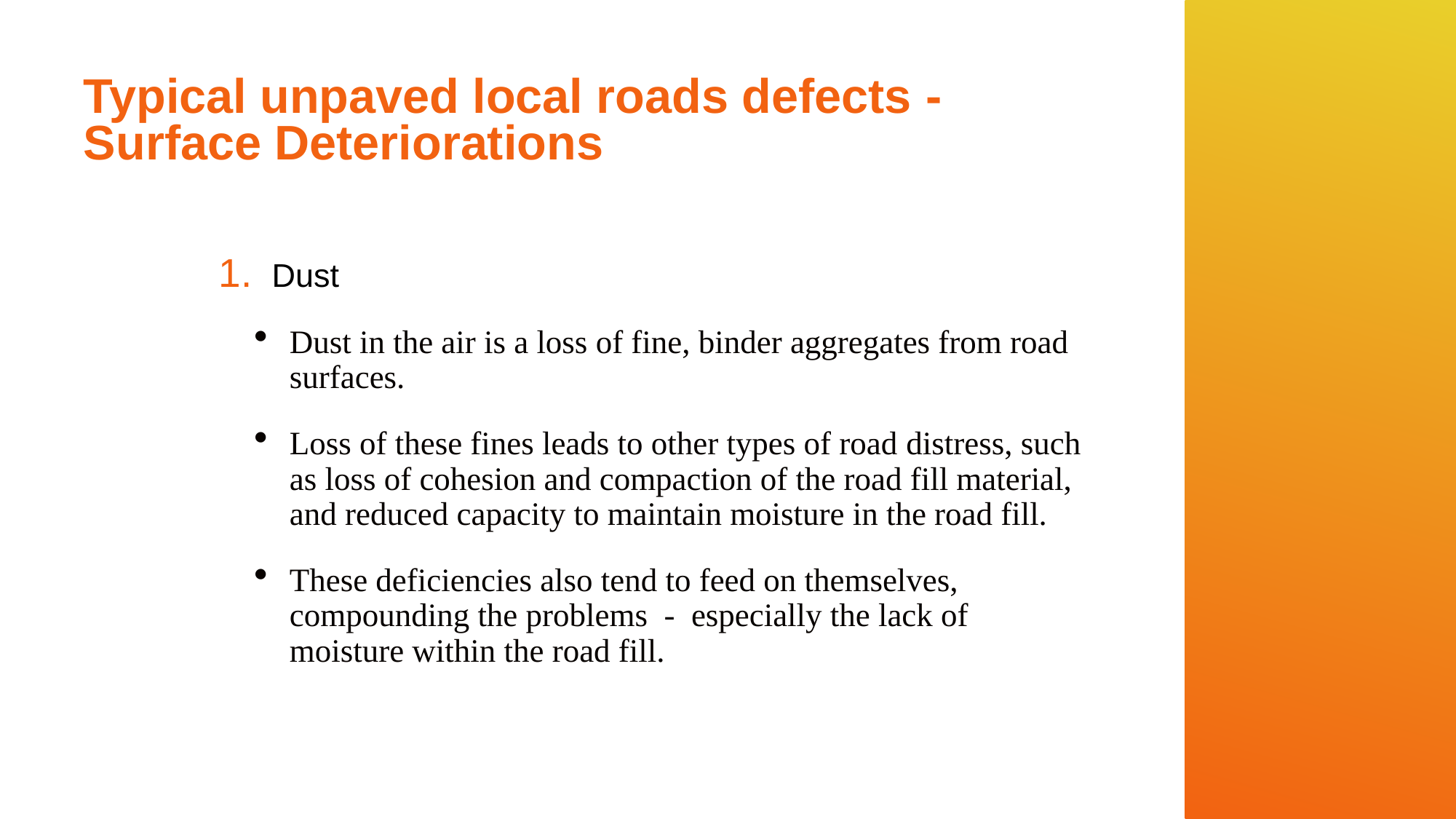

# Typical unpaved local roads defects - Surface Deteriorations
Dust
Dust in the air is a loss of fine, binder aggregates from road surfaces.
Loss of these fines leads to other types of road distress, such as loss of cohesion and compaction of the road fill material, and reduced capacity to maintain moisture in the road fill.
These deficiencies also tend to feed on themselves, compounding the problems  -  especially the lack of moisture within the road fill.